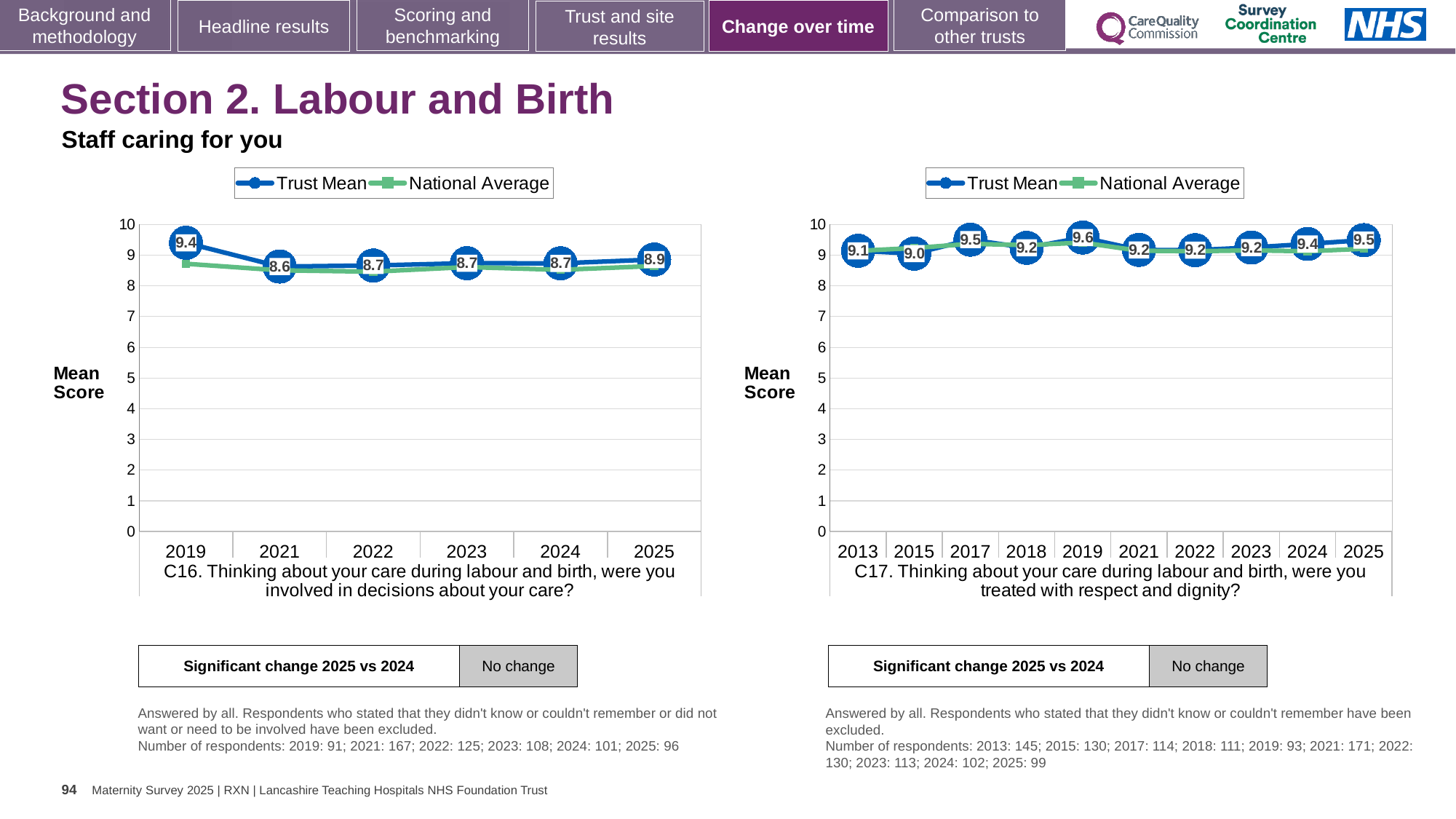

# Section 2. Labour and Birth
Staff caring for you

### Chart

| Category | Trust Mean | National Average |
|---|---|---|
| 2019 | 9.400992002170947 | 8.718690948994155 |
| 2021 | 8.62809963957889 | 8.505303455355547 |
| 2022 | 8.662723750634083 | 8.461507031120597 |
| 2023 | 8.73720179216664 | 8.611297935737216 |
| 2024 | 8.733547436387179 | 8.52109721217814 |
| 2025 | 8.857022913138866 | 8.644805561846152 |

### Chart

| Category | Trust Mean | National Average |
|---|---|---|
| 2013 | 9.141870575178826 | 9.138546999961067 |
| 2015 | 9.049297982114672 | 9.231617645126759 |
| 2017 | 9.50331572305781 | 9.367593548648186 |
| 2018 | 9.238549408612235 | 9.324567682623162 |
| 2019 | 9.57289560297724 | 9.406781776182266 |
| 2021 | 9.169747928749947 | 9.142266541253438 |
| 2022 | 9.162399029636397 | 9.1261822553367 |
| 2023 | 9.248059979272476 | 9.154460787850113 |
| 2024 | 9.364227150700083 | 9.126387956298561 |
| 2025 | 9.48786584309877 | 9.205429639425253 |
| Significant change 2025 vs 2024 | No change |
| --- | --- |
| Significant change 2025 vs 2024 | No change |
| --- | --- |
Answered by all. Respondents who stated that they didn't know or couldn't remember or did not want or need to be involved have been excluded.
Number of respondents: 2019: 91; 2021: 167; 2022: 125; 2023: 108; 2024: 101; 2025: 96
Answered by all. Respondents who stated that they didn't know or couldn't remember have been excluded.
Number of respondents: 2013: 145; 2015: 130; 2017: 114; 2018: 111; 2019: 93; 2021: 171; 2022: 130; 2023: 113; 2024: 102; 2025: 99
94